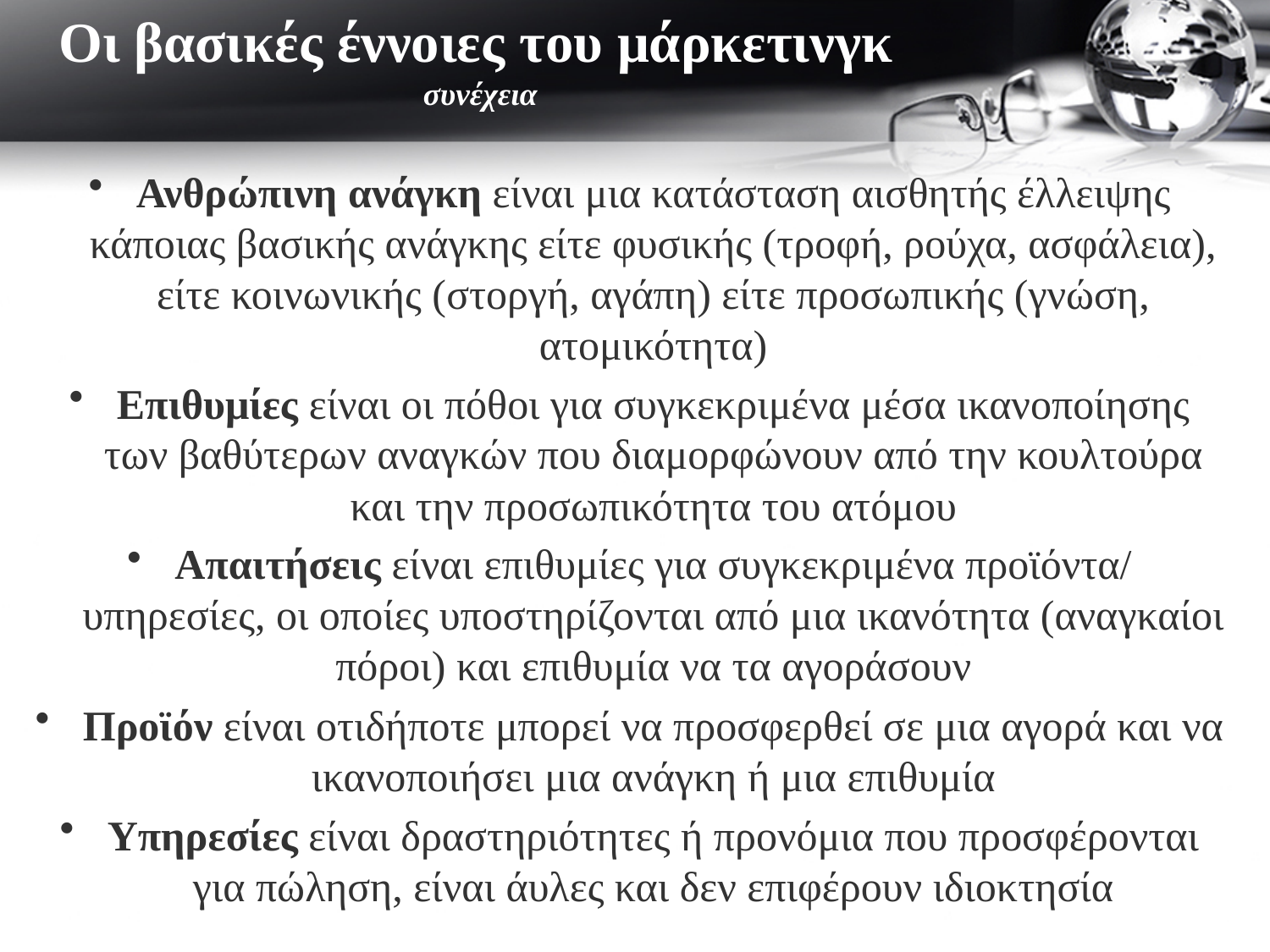

Οι βασικές έννοιες του μάρκετινγκ
 συνέχεια

Ανθρώπινη ανάγκη είναι μια κατάσταση αισθητής έλλειψης κάποιας βασικής ανάγκης είτε φυσικής (τροφή, ρούχα, ασφάλεια), είτε κοινωνικής (στοργή, αγάπη) είτε προσωπικής (γνώση, ατομικότητα)
Επιθυμίες είναι οι πόθοι για συγκεκριμένα μέσα ικανοποίησης των βαθύτερων αναγκών που διαμορφώνουν από την κουλτούρα και την προσωπικότητα του ατόμου
Απαιτήσεις είναι επιθυμίες για συγκεκριμένα προϊόντα/ υπηρεσίες, οι οποίες υποστηρίζονται από μια ικανότητα (αναγκαίοι πόροι) και επιθυμία να τα αγοράσουν
Προϊόν είναι οτιδήποτε μπορεί να προσφερθεί σε μια αγορά και να ικανοποιήσει μια ανάγκη ή μια επιθυμία
Υπηρεσίες είναι δραστηριότητες ή προνόμια που προσφέρονται για πώληση, είναι άυλες και δεν επιφέρουν ιδιοκτησία